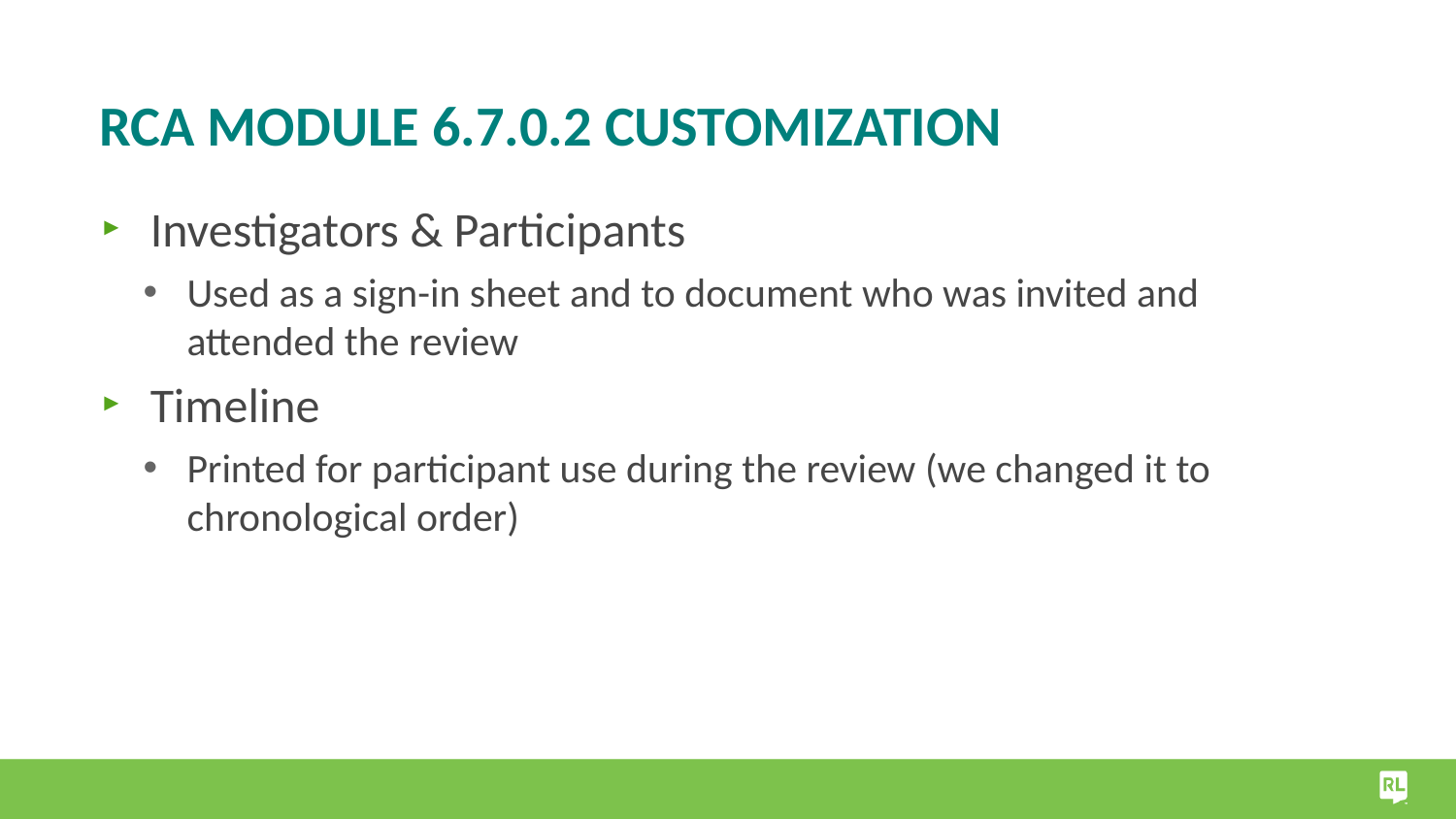

# RCA Module 6.7.0.2 Customization
Investigators & Participants
Used as a sign-in sheet and to document who was invited and attended the review
Timeline
Printed for participant use during the review (we changed it to chronological order)